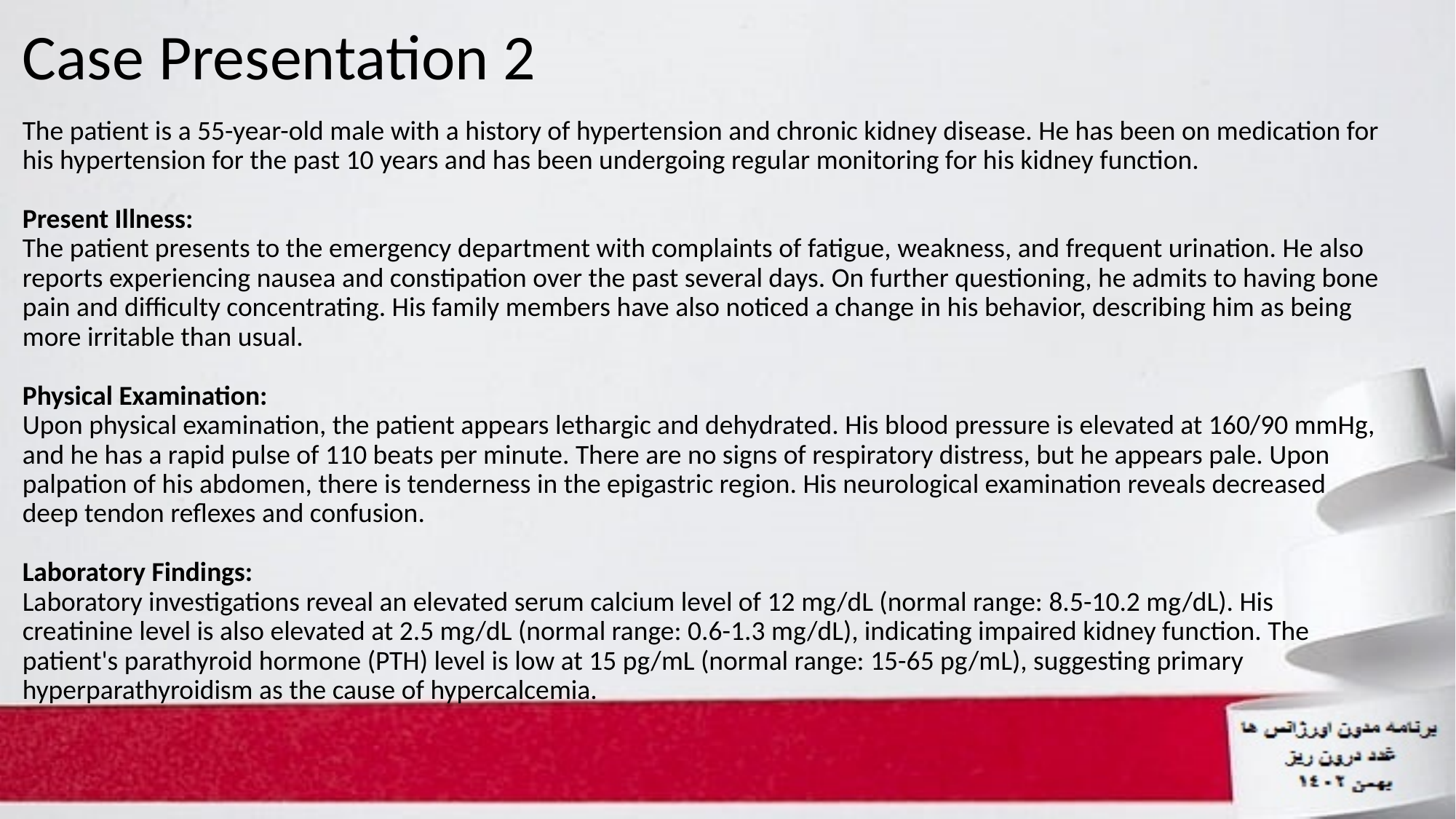

# Case Presentation 2
The patient is a 55-year-old male with a history of hypertension and chronic kidney disease. He has been on medication for his hypertension for the past 10 years and has been undergoing regular monitoring for his kidney function.
Present Illness:
The patient presents to the emergency department with complaints of fatigue, weakness, and frequent urination. He also reports experiencing nausea and constipation over the past several days. On further questioning, he admits to having bone pain and difficulty concentrating. His family members have also noticed a change in his behavior, describing him as being more irritable than usual.
Physical Examination:
Upon physical examination, the patient appears lethargic and dehydrated. His blood pressure is elevated at 160/90 mmHg, and he has a rapid pulse of 110 beats per minute. There are no signs of respiratory distress, but he appears pale. Upon palpation of his abdomen, there is tenderness in the epigastric region. His neurological examination reveals decreased deep tendon reflexes and confusion.
Laboratory Findings:
Laboratory investigations reveal an elevated serum calcium level of 12 mg/dL (normal range: 8.5-10.2 mg/dL). His creatinine level is also elevated at 2.5 mg/dL (normal range: 0.6-1.3 mg/dL), indicating impaired kidney function. The patient's parathyroid hormone (PTH) level is low at 15 pg/mL (normal range: 15-65 pg/mL), suggesting primary hyperparathyroidism as the cause of hypercalcemia.